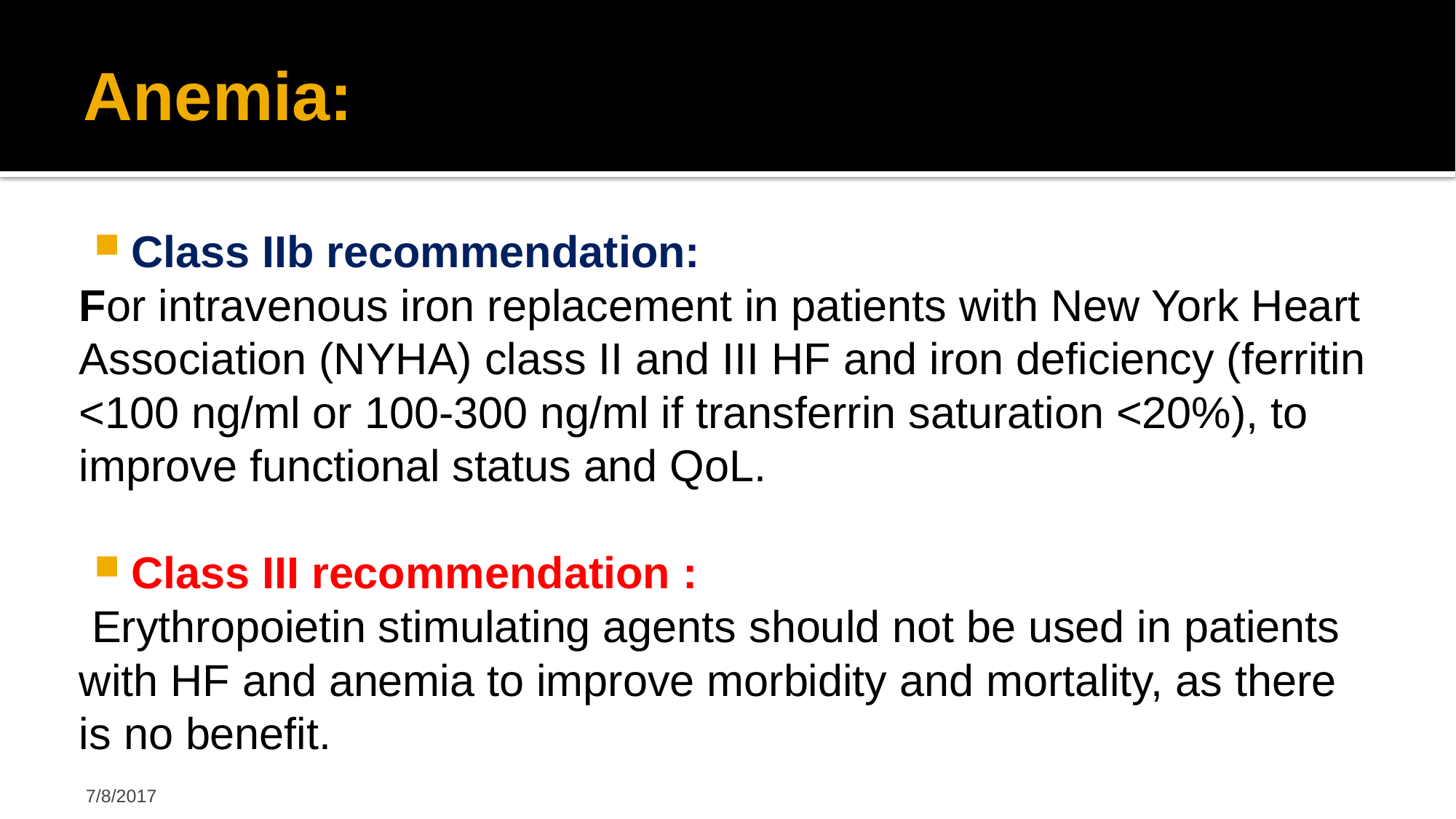

# Anemia:
Class IIb recommendation:
For intravenous iron replacement in patients with New York Heart Association (NYHA) class II and III HF and iron deficiency (ferritin <100 ng/ml or 100-300 ng/ml if transferrin saturation <20%), to improve functional status and QoL.

Class III recommendation :
 Erythropoietin stimulating agents should not be used in patients with HF and anemia to improve morbidity and mortality, as there is no benefit.

7/8/2017